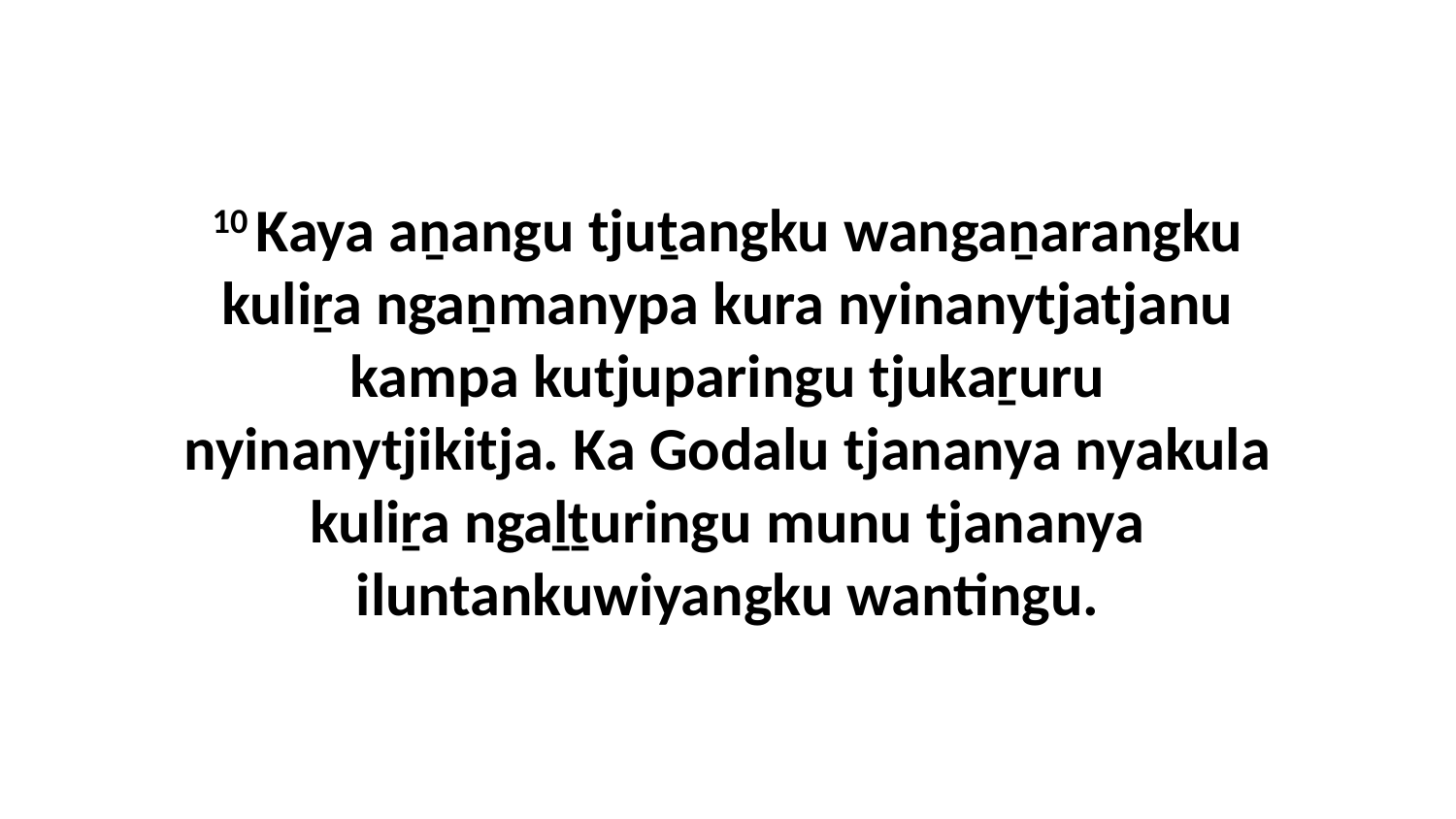

10 Kaya aṉangu tjuṯangku wangaṉarangku kuliṟa ngaṉmanypa kura nyinanytjatjanu kampa kutjuparingu tjukaṟuru nyinanytjikitja. Ka Godalu tjananya nyakula kuliṟa ngaḻṯuringu munu tjananya iluntankuwiyangku wantingu.